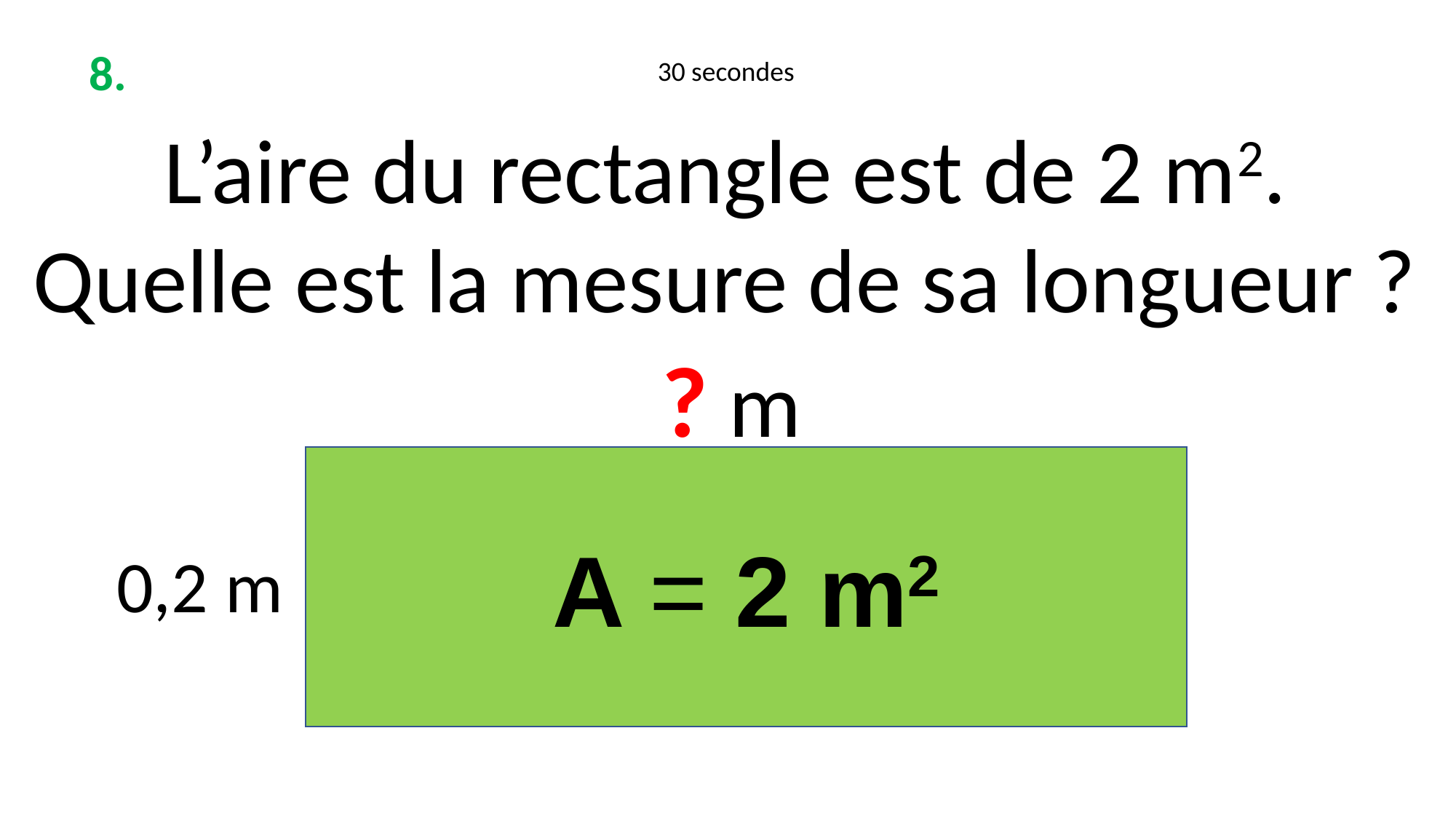

8.
30 secondes
L’aire du rectangle est de 2 m2.
Quelle est la mesure de sa longueur ?
? m
A = 2 m2
0,2 m